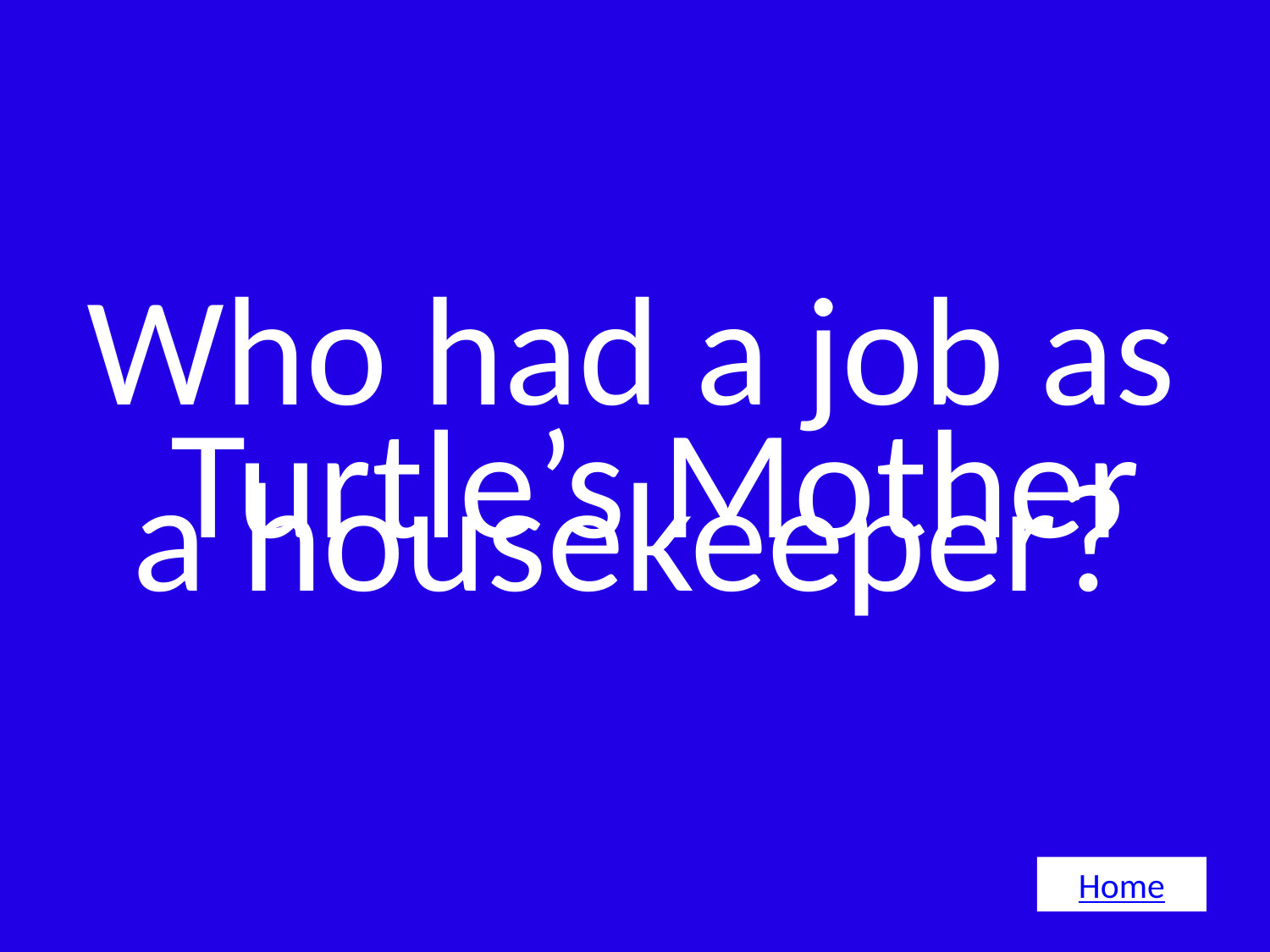

# Who had a job as a housekeeper?
Turtle’s Mother
Home